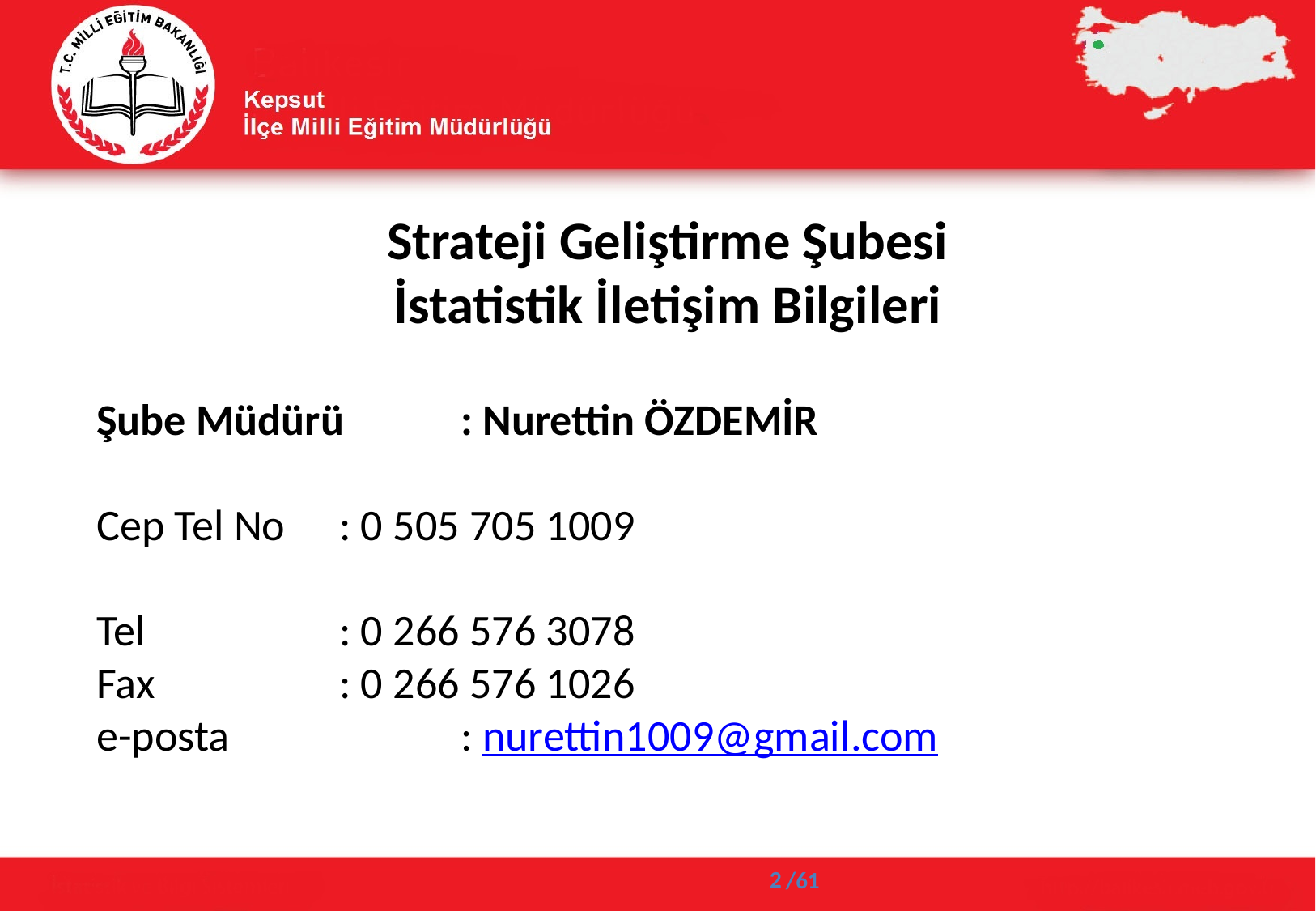

Strateji Geliştirme Şubesi
İstatistik İletişim Bilgileri

Şube Müdürü 	: Nurettin ÖZDEMİR

Cep Tel No	: 0 505 705 1009

Tel 		: 0 266 576 3078
Fax		: 0 266 576 1026
e-posta		: nurettin1009@gmail.com